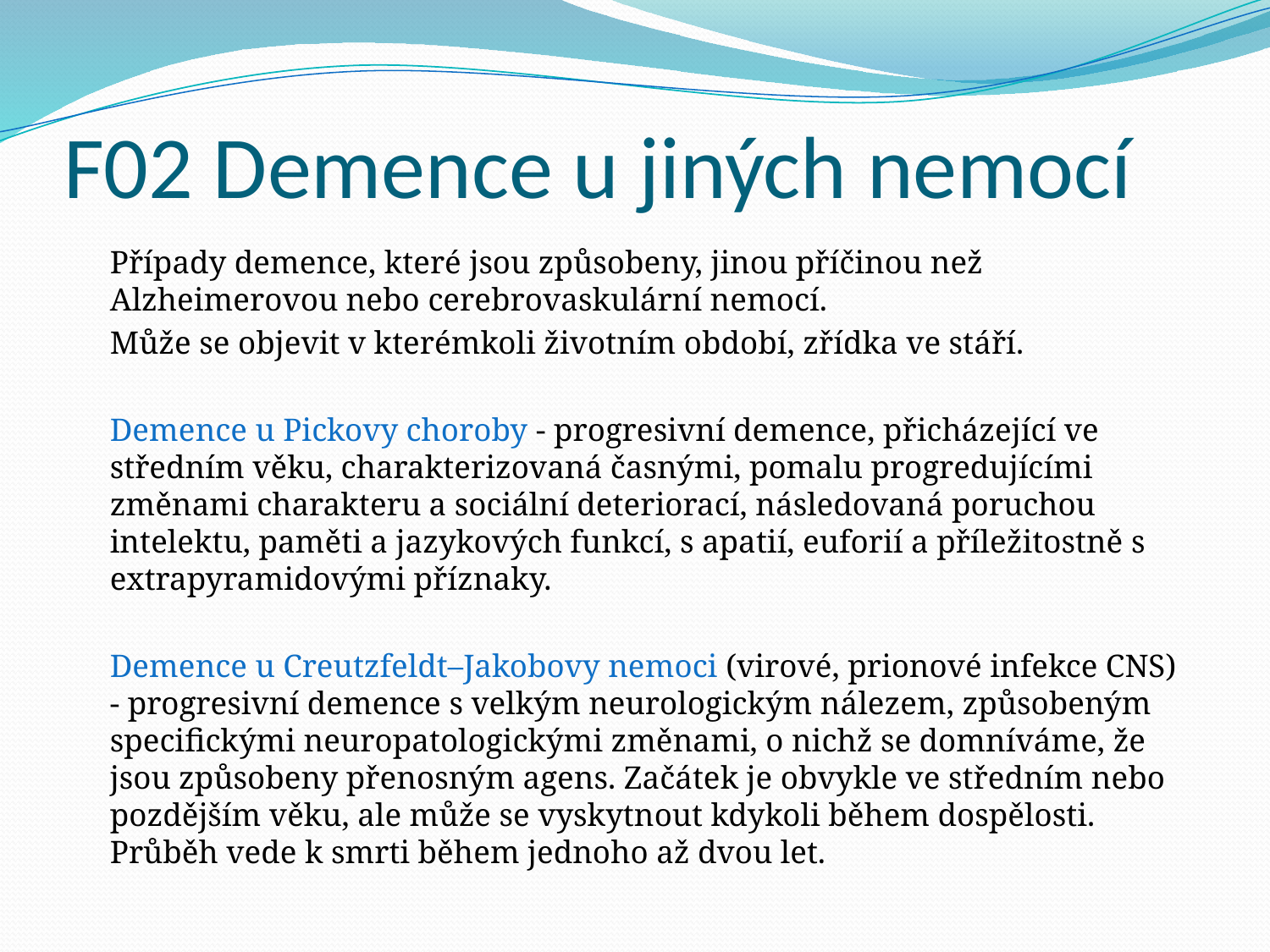

# F02 Demence u jiných nemocí
	Případy demence‚ které jsou způsobeny‚ jinou příčinou než Alzheimerovou nebo cerebrovaskulární nemocí.
	Může se objevit v kterémkoli životním období‚ zřídka ve stáří.

	Demence u Pickovy choroby - progresivní demence‚ přicházející ve středním věku‚ charakterizovaná časnými‚ pomalu progredujícími změnami charakteru a sociální deteriorací‚ následovaná poruchou intelektu‚ paměti a jazykových funkcí‚ s apatií‚ euforií a příležitostně s extrapyramidovými příznaky.

	Demence u Creutzfeldt–Jakobovy nemoci (virové, prionové infekce CNS) - progresivní demence s velkým neurologickým nálezem‚ způsobeným specifickými neuropatologickými změnami‚ o nichž se domníváme‚ že jsou způsobeny přenosným agens. Začátek je obvykle ve středním nebo pozdějším věku‚ ale může se vyskytnout kdykoli během dospělosti. Průběh vede k smrti během jednoho až dvou let.